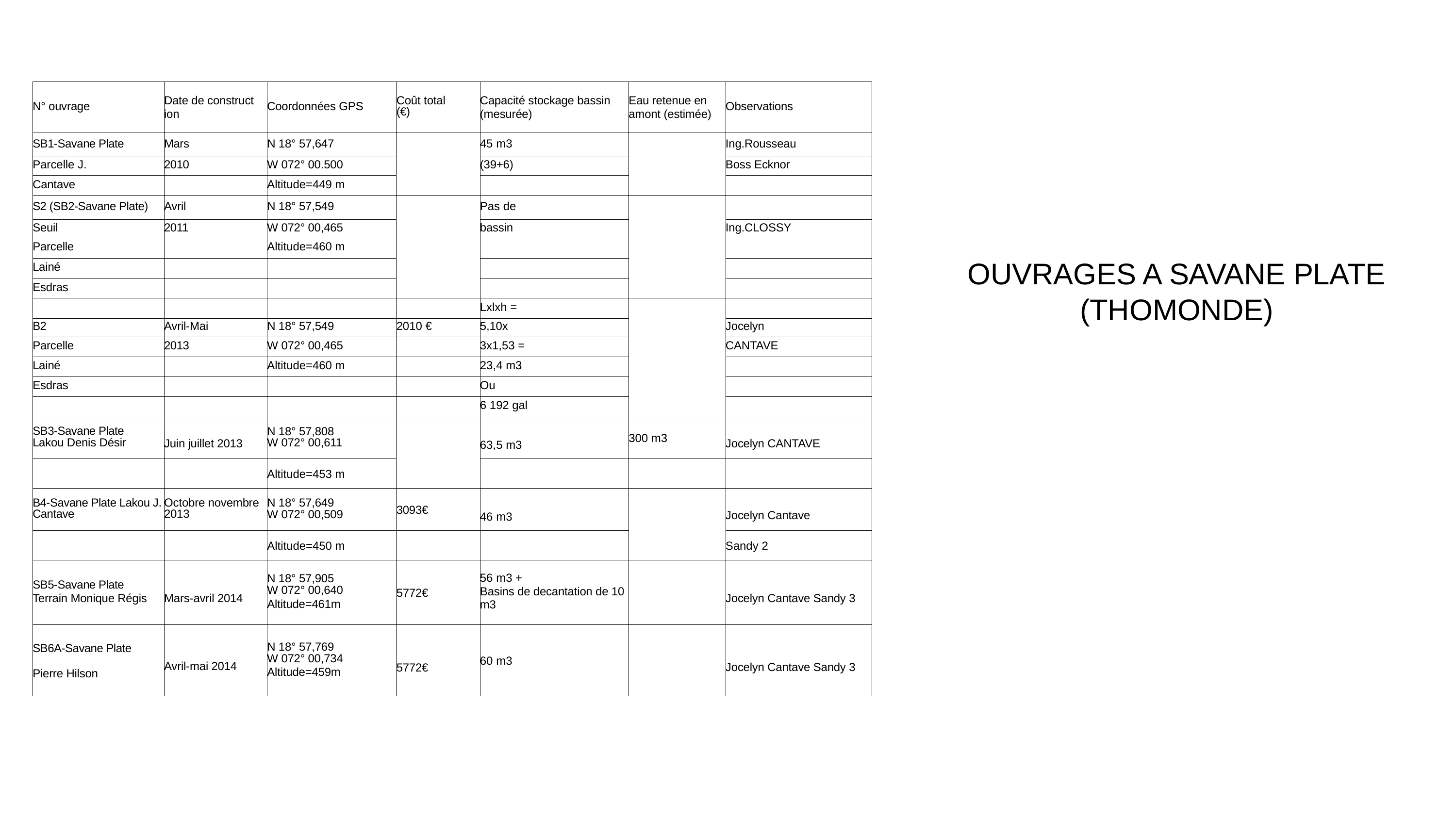

| N° ouvrage | Date de construct ion | Coordonnées GPS | Coût total (€) | Capacité stockage bassin (mesurée) | Eau retenue en amont (estimée) | Observations |
| --- | --- | --- | --- | --- | --- | --- |
| SB1-Savane Plate | Mars | N 18° 57,647 |  | 45 m3 |  | Ing.Rousseau |
| Parcelle J. | 2010 | W 072° 00.500 |  | (39+6) |  | Boss Ecknor |
| Cantave |  | Altitude=449 m |  |  |  |  |
| S2 (SB2-Savane Plate) | Avril | N 18° 57,549 |  | Pas de |  |  |
| Seuil | 2011 | W 072° 00,465 |  | bassin |  | Ing.CLOSSY |
| Parcelle |  | Altitude=460 m |  |  |  |  |
| Lainé |  |  |  |  |  |  |
| Esdras |  |  |  |  |  |  |
|  |  |  |  | Lxlxh = |  |  |
| B2 | Avril-Mai | N 18° 57,549 | 2010 € | 5,10x |  | Jocelyn |
| Parcelle | 2013 | W 072° 00,465 |  | 3x1,53 = |  | CANTAVE |
| Lainé |  | Altitude=460 m |  | 23,4 m3 |  |  |
| Esdras |  |  |  | Ou |  |  |
|  |  |  |  | 6 192 gal |  |  |
| SB3-Savane Plate Lakou Denis Désir | Juin juillet 2013 | N 18° 57,808 W 072° 00,611 |  | 63,5 m3 | 300 m3 | Jocelyn CANTAVE |
|  |  | Altitude=453 m |  |  |  |  |
| B4-Savane Plate Lakou J. Cantave | Octobre novembre 2013 | N 18° 57,649 W 072° 00,509 | 3093€ | 46 m3 |  | Jocelyn Cantave |
|  |  | Altitude=450 m |  |  |  | Sandy 2 |
| SB5-Savane Plate Terrain Monique Régis | Mars-avril 2014 | N 18° 57,905 W 072° 00,640 Altitude=461m | 5772€ | 56 m3 + Basins de decantation de 10 m3 |  | Jocelyn Cantave Sandy 3 |
| SB6A-Savane Plate Pierre Hilson | Avril-mai 2014 | N 18° 57,769 W 072° 00,734 Altitude=459m | 5772€ | 60 m3 |  | Jocelyn Cantave Sandy 3 |
OUVRAGES A SAVANE PLATE (THOMONDE)